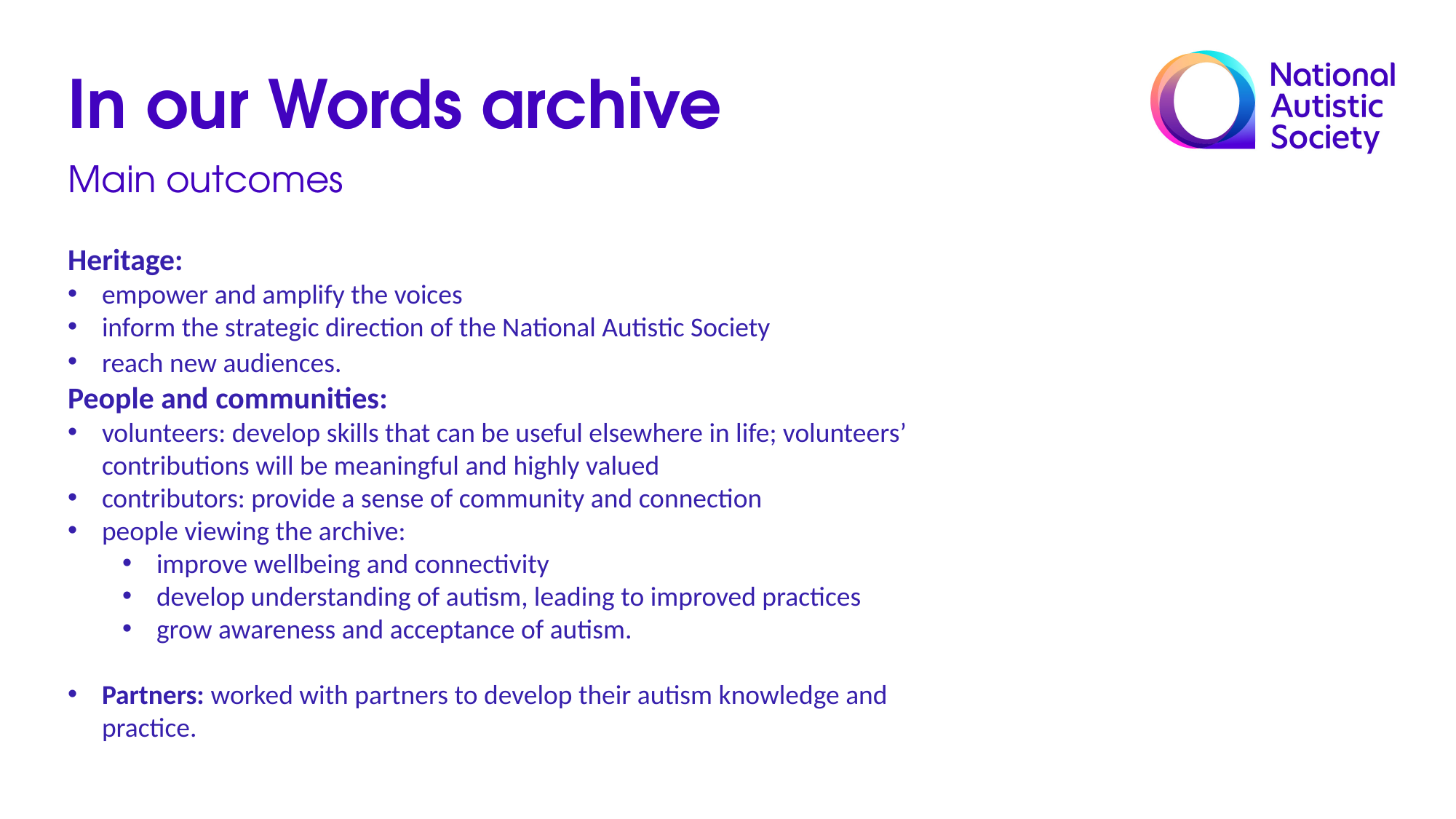

In our Words archive
Main outcomes

Heritage:
empower and amplify the voices
inform the strategic direction of the National Autistic Society
reach new audiences.
People and communities:
volunteers: develop skills that can be useful elsewhere in life; volunteers’ contributions will be meaningful and highly valued
contributors: provide a sense of community and connection
people viewing the archive:
improve wellbeing and connectivity
develop understanding of autism, leading to improved practices
grow awareness and acceptance of autism.

Partners: worked with partners to develop their autism knowledge and practice.